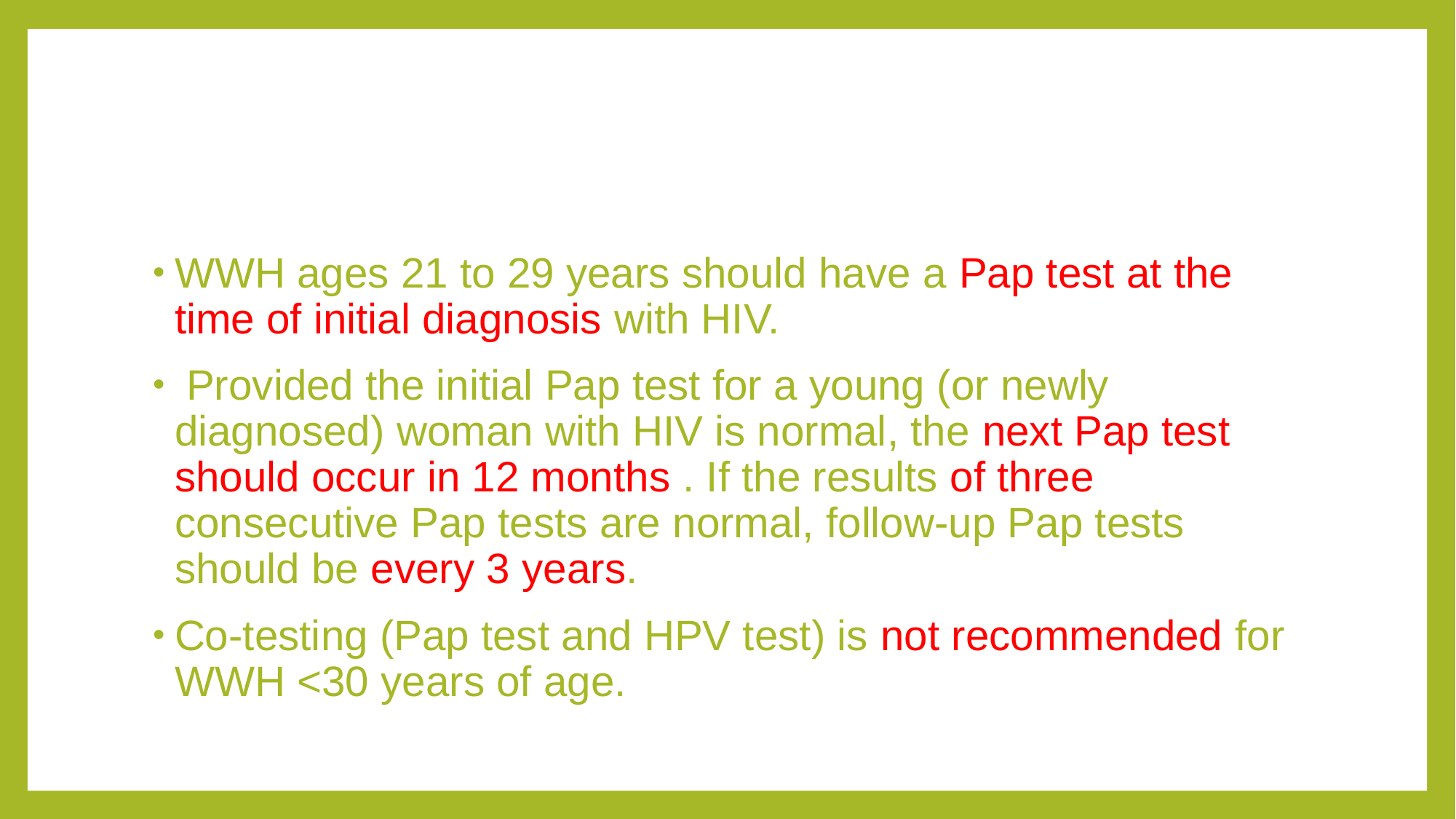

#
WWH ages 21 to 29 years should have a Pap test at the time of initial diagnosis with HIV.
 Provided the initial Pap test for a young (or newly diagnosed) woman with HIV is normal, the next Pap test should occur in 12 months . If the results of three consecutive Pap tests are normal, follow-up Pap tests should be every 3 years.
Co-testing (Pap test and HPV test) is not recommended for WWH <30 years of age.